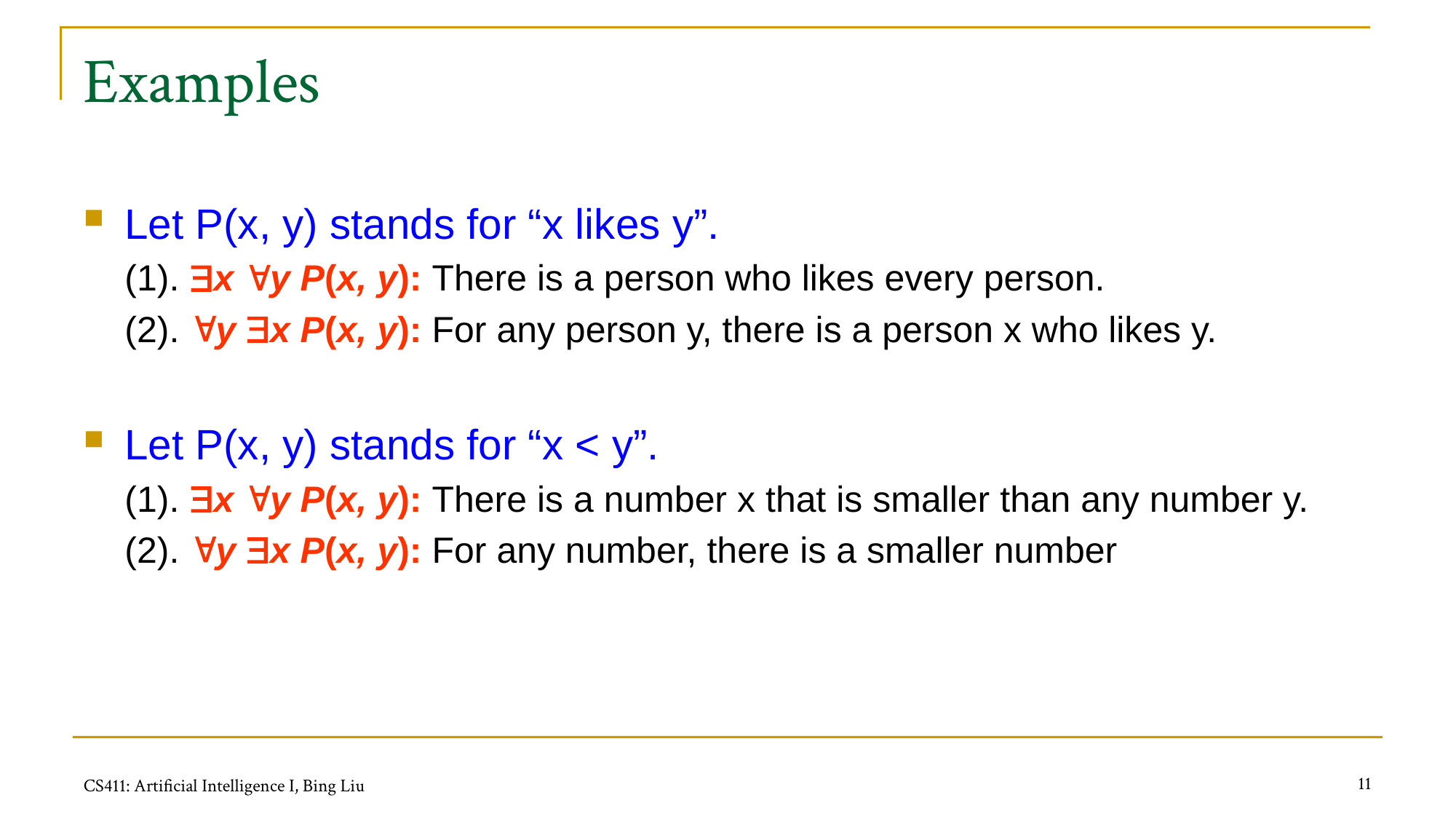

# Examples
Let P(x, y) stands for “x likes y”.
(1). ∃x ∀y P(x, y): There is a person who likes every person.
(2). ∀y ∃x P(x, y): For any person y, there is a person x who likes y.

Let P(x, y) stands for “x < y”.
(1). ∃x ∀y P(x, y): There is a number x that is smaller than any number y.
(2). ∀y ∃x P(x, y): For any number, there is a smaller number

11
CS411: Artificial Intelligence I, Bing Liu